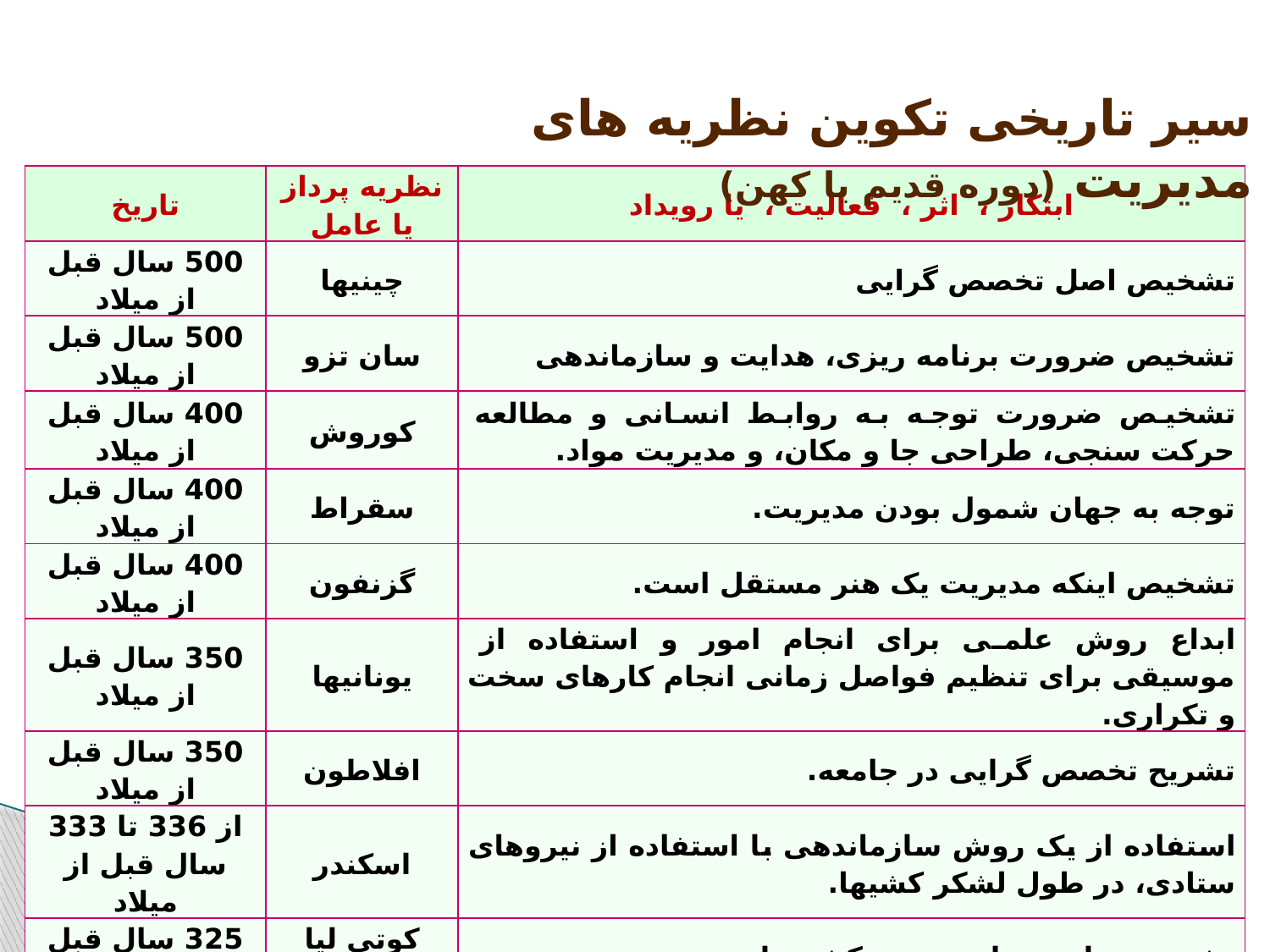

سیر تاریخی تکوین نظریه های مدیریت (دوره قدیم یا کهن)
| تاریخ | نظریه پرداز یا عامل | ابتکار ، اثر ، فعالیت ، یا رویداد |
| --- | --- | --- |
| 500 سال قبل از میلاد | چینیها | تشخیص اصل تخصص گرایی |
| 500 سال قبل از میلاد | سان تزو | تشخیص ضرورت برنامه ریزی، هدایت و سازماندهی |
| 400 سال قبل از میلاد | کوروش | تشخیص ضرورت توجه به روابط انسانی و مطالعه حرکت سنجی، طراحی جا و مکان، و مدیریت مواد. |
| 400 سال قبل از میلاد | سقراط | توجه به جهان شمول بودن مدیریت. |
| 400 سال قبل از میلاد | گزنفون | تشخیص اینکه مدیریت یک هنر مستقل است. |
| 350 سال قبل از میلاد | یونانیها | ابداع روش علمی برای انجام امور و استفاده از موسیقی برای تنظیم فواصل زمانی انجام کارهای سخت و تکراری. |
| 350 سال قبل از میلاد | افلاطون | تشریح تخصص گرایی در جامعه. |
| از 336 تا 333 سال قبل از میلاد | اسکندر | استفاده از یک روش سازماندهی با استفاده از نیروهای ستادی، در طول لشکر کشیها. |
| 325 سال قبل از میلاد | کوتی لیا (هند) | تشخیص نیاز به علم و هنر کشورداری. |